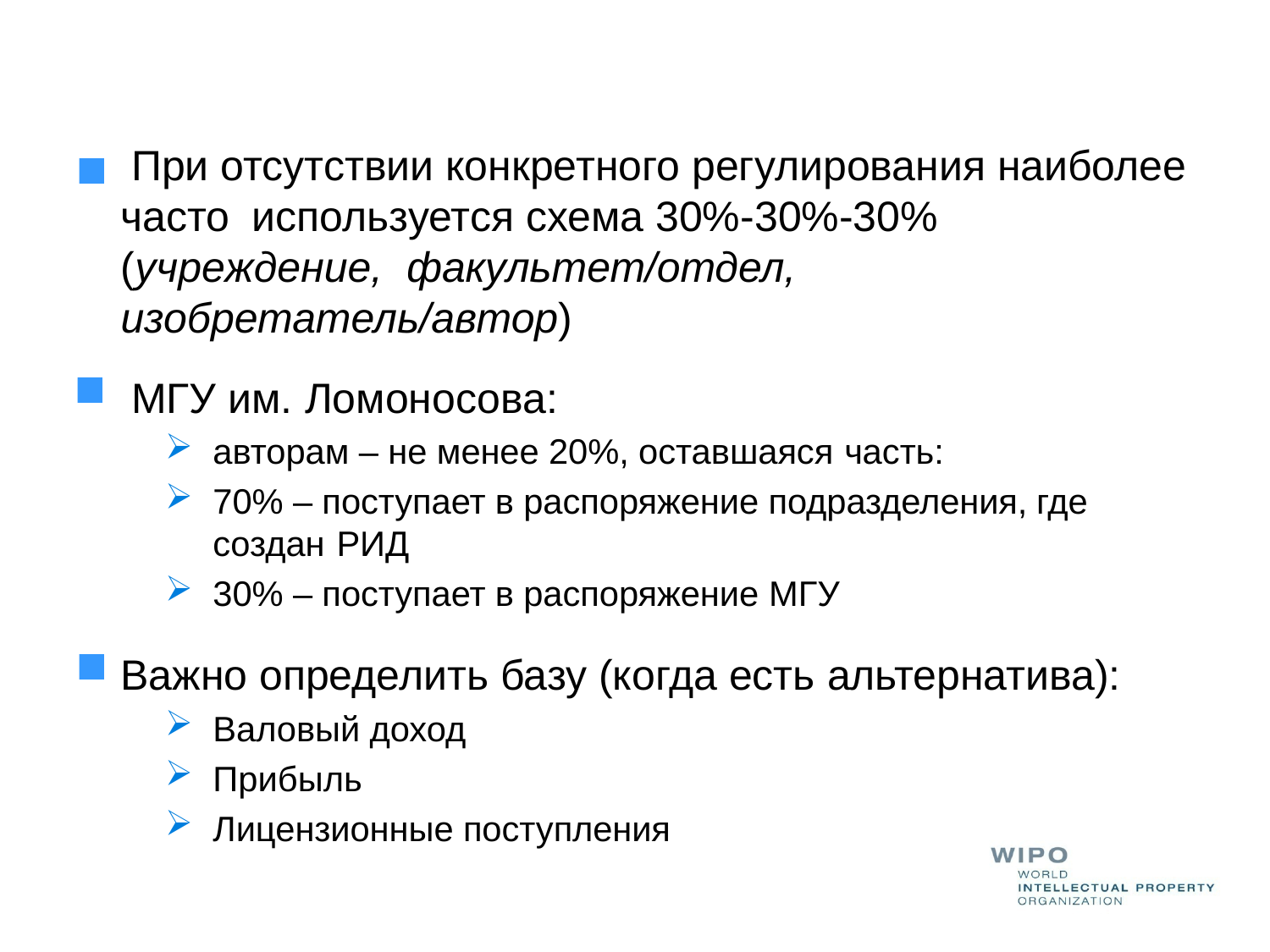

При отсутствии конкретного регулирования наиболее часто  используется схема 30%-30%-30% (учреждение,  факультет/отдел, изобретатель/автор)
 МГУ им. Ломоносова:
авторам – не менее 20%, оставшаяся часть:
70% – поступает в распоряжение подразделения, где создан РИД
30% – поступает в распоряжение МГУ

Важно определить базу (когда есть альтернатива):
Валовый доход
Прибыль
Лицензионные поступления